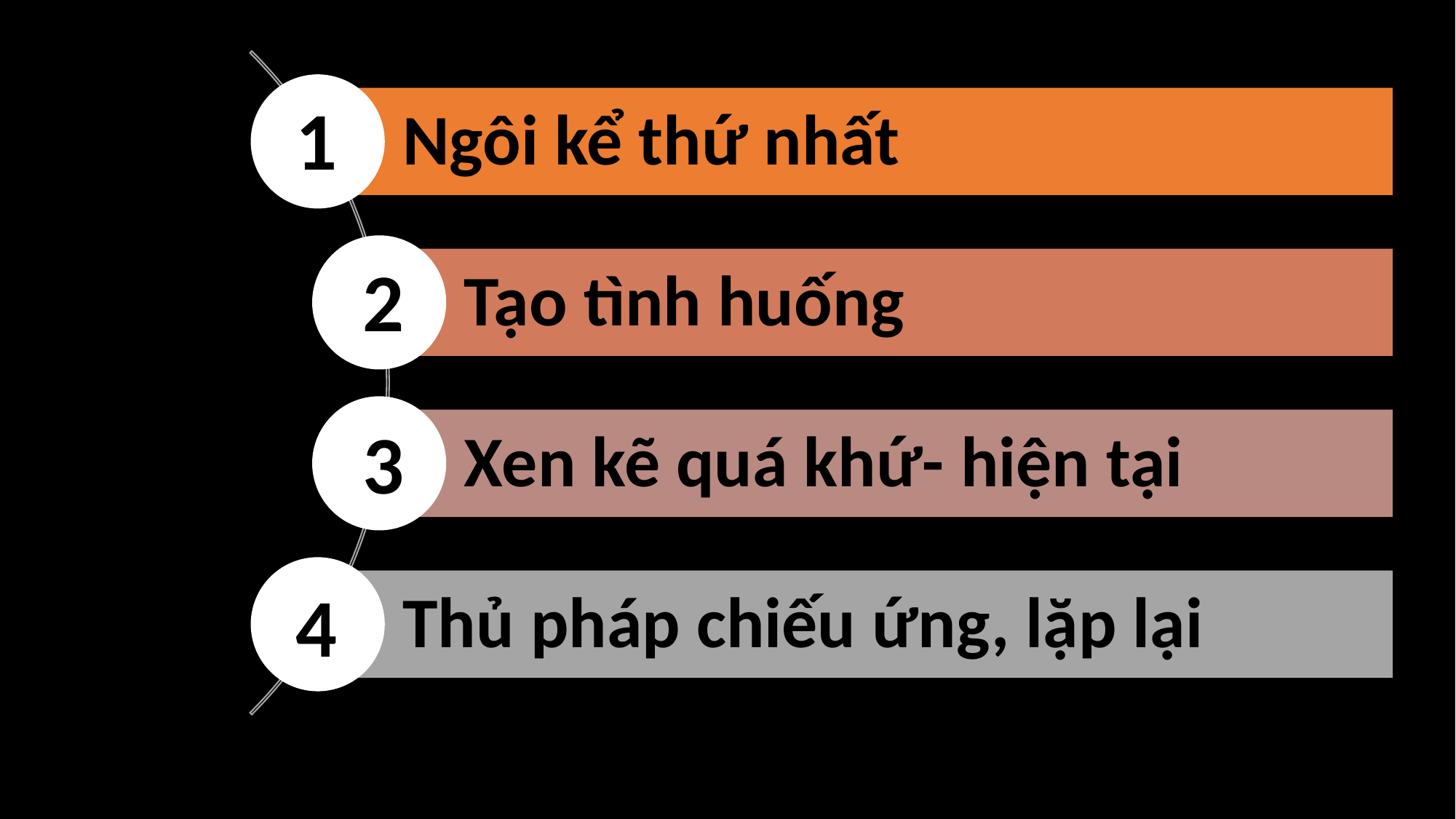

Ngôi kể thứ nhất
Tạo tình huống
Xen kẽ quá khứ- hiện tại
Thủ pháp chiếu ứng, lặp lại
1
2
3
4